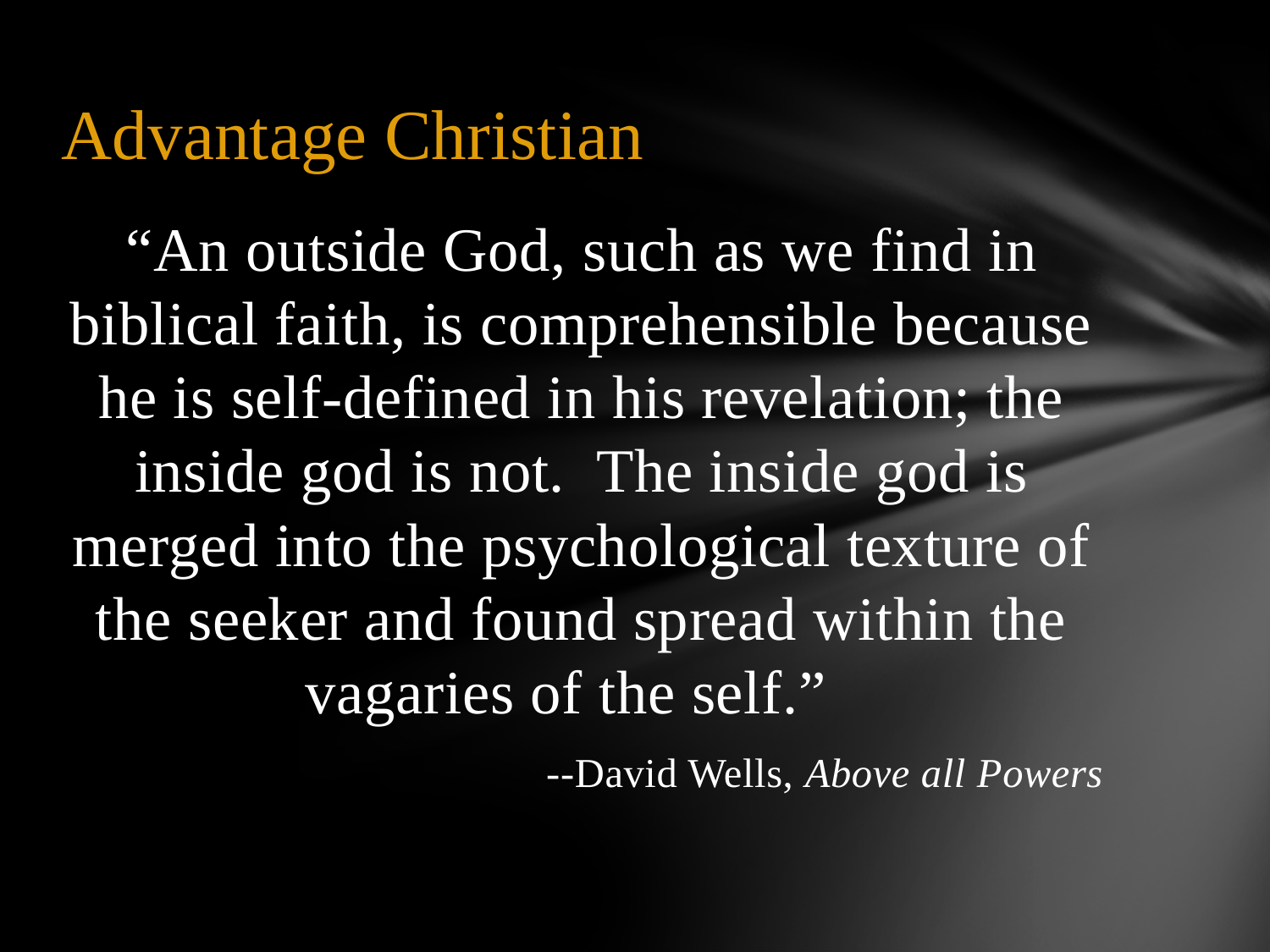

# Advantage Christian
“An outside God, such as we find in biblical faith, is comprehensible because he is self-defined in his revelation; the inside god is not.  The inside god is merged into the psychological texture of the seeker and found spread within the vagaries of the self.”
--David Wells, Above all Powers